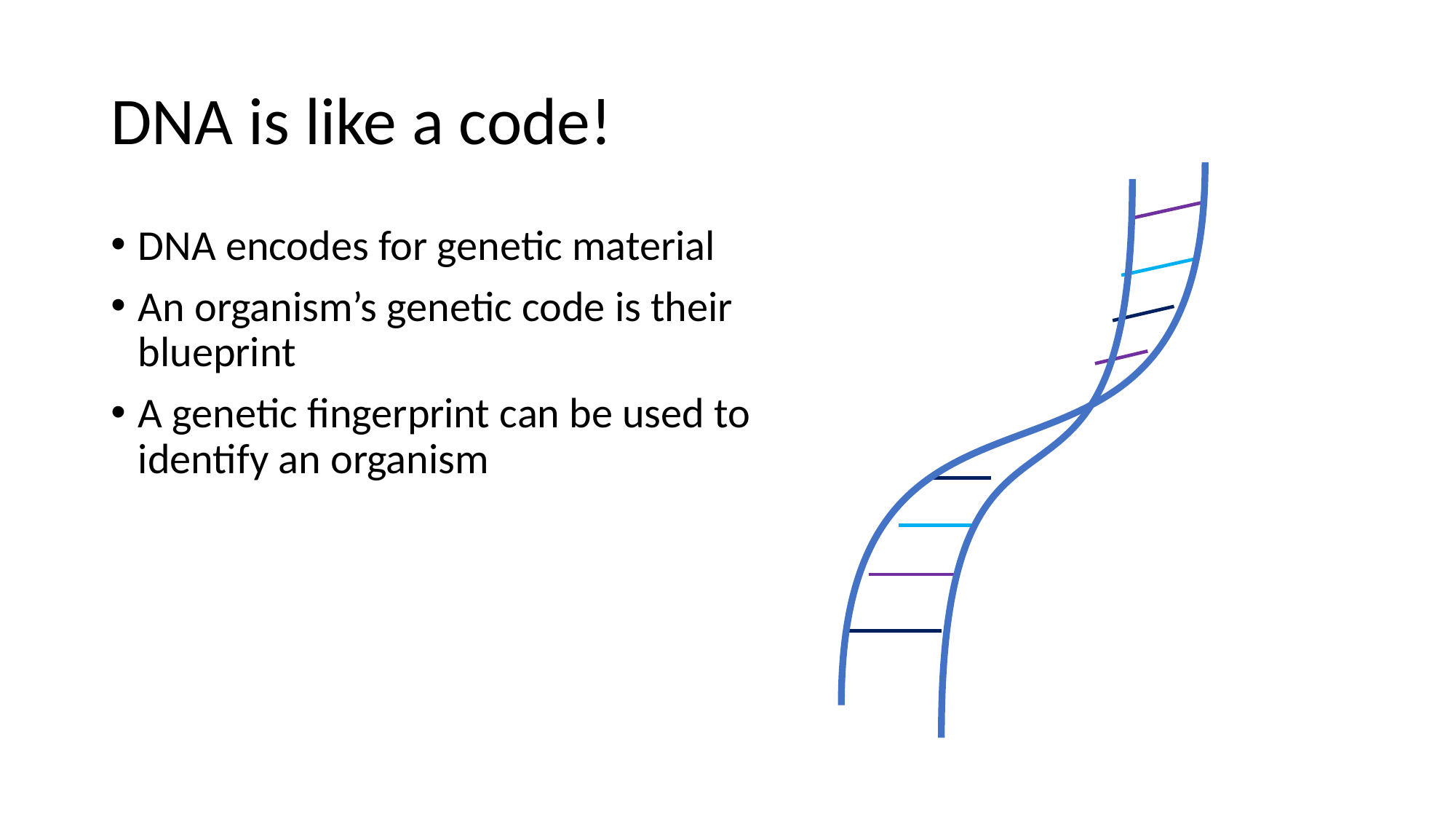

# DNA is like a code!
DNA encodes for genetic material
An organism’s genetic code is their blueprint
A genetic fingerprint can be used to identify an organism